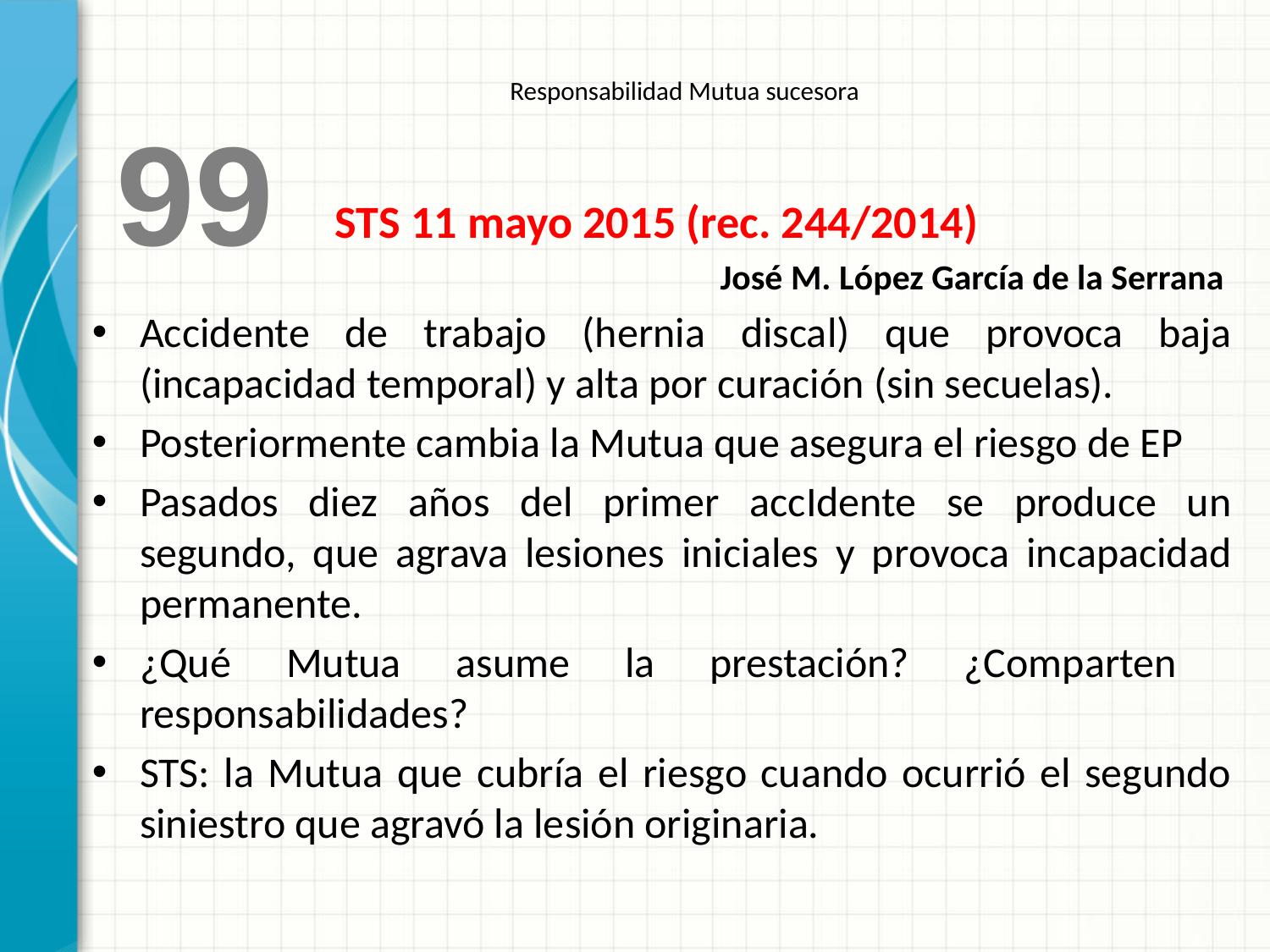

Responsabilidad Mutua sucesora
 99
STS 11 mayo 2015 (rec. 244/2014)
José M. López García de la Serrana
Accidente de trabajo (hernia discal) que provoca baja (incapacidad temporal) y alta por curación (sin secuelas).
Posteriormente cambia la Mutua que asegura el riesgo de EP
Pasados diez años del primer accIdente se produce un segundo, que agrava lesiones iniciales y provoca incapacidad permanente.
¿Qué Mutua asume la prestación? ¿Comparten  responsabilidades?
STS: la Mutua que cubría el riesgo cuando ocurrió el segundo siniestro que agravó la lesión originaria.